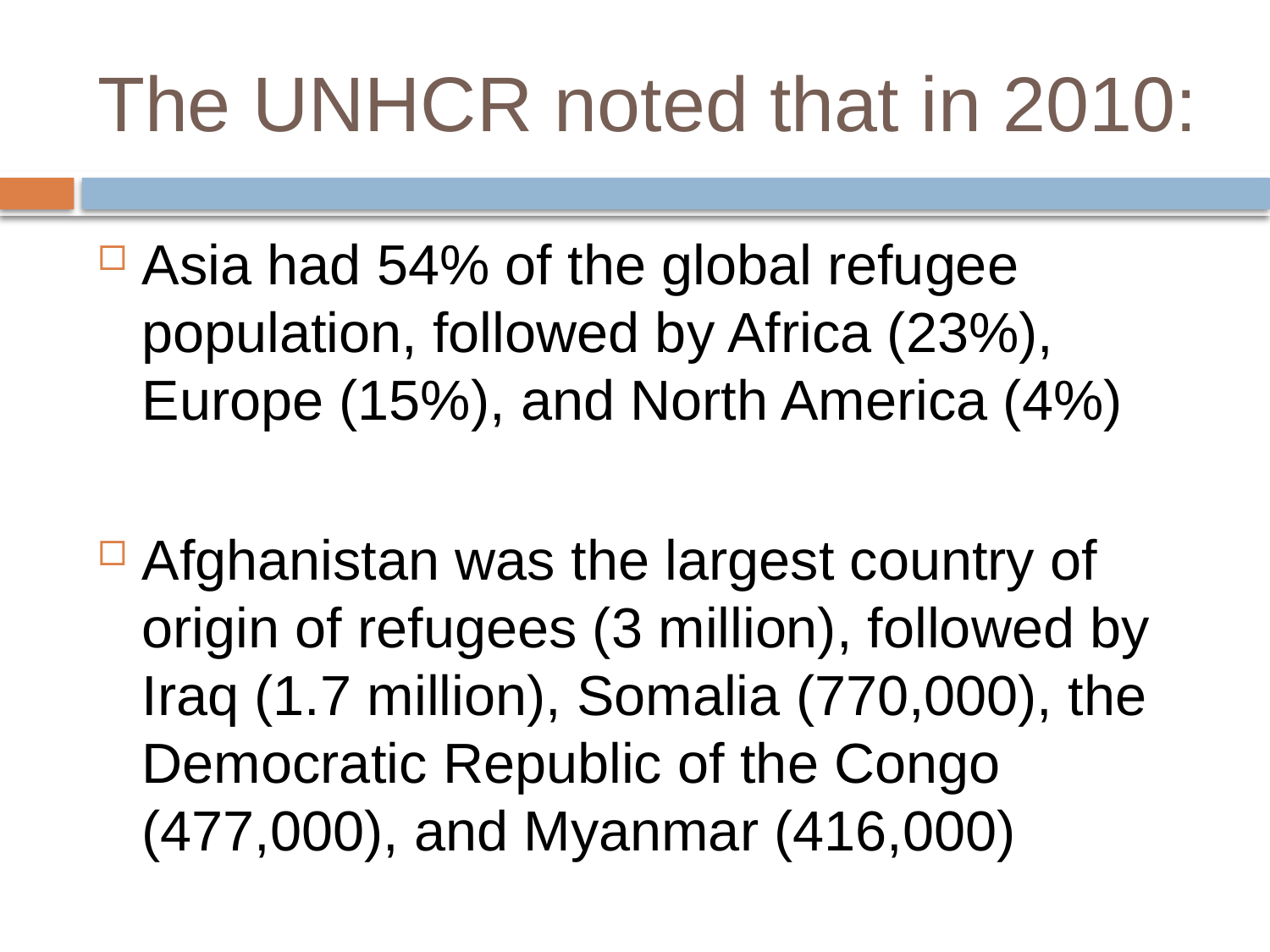

# The UNHCR noted that in 2010:
Asia had 54% of the global refugee population, followed by Africa (23%), Europe (15%), and North America (4%)

Afghanistan was the largest country of origin of refugees (3 million), followed by Iraq (1.7 million), Somalia (770,000), the Democratic Republic of the Congo (477,000), and Myanmar (416,000)